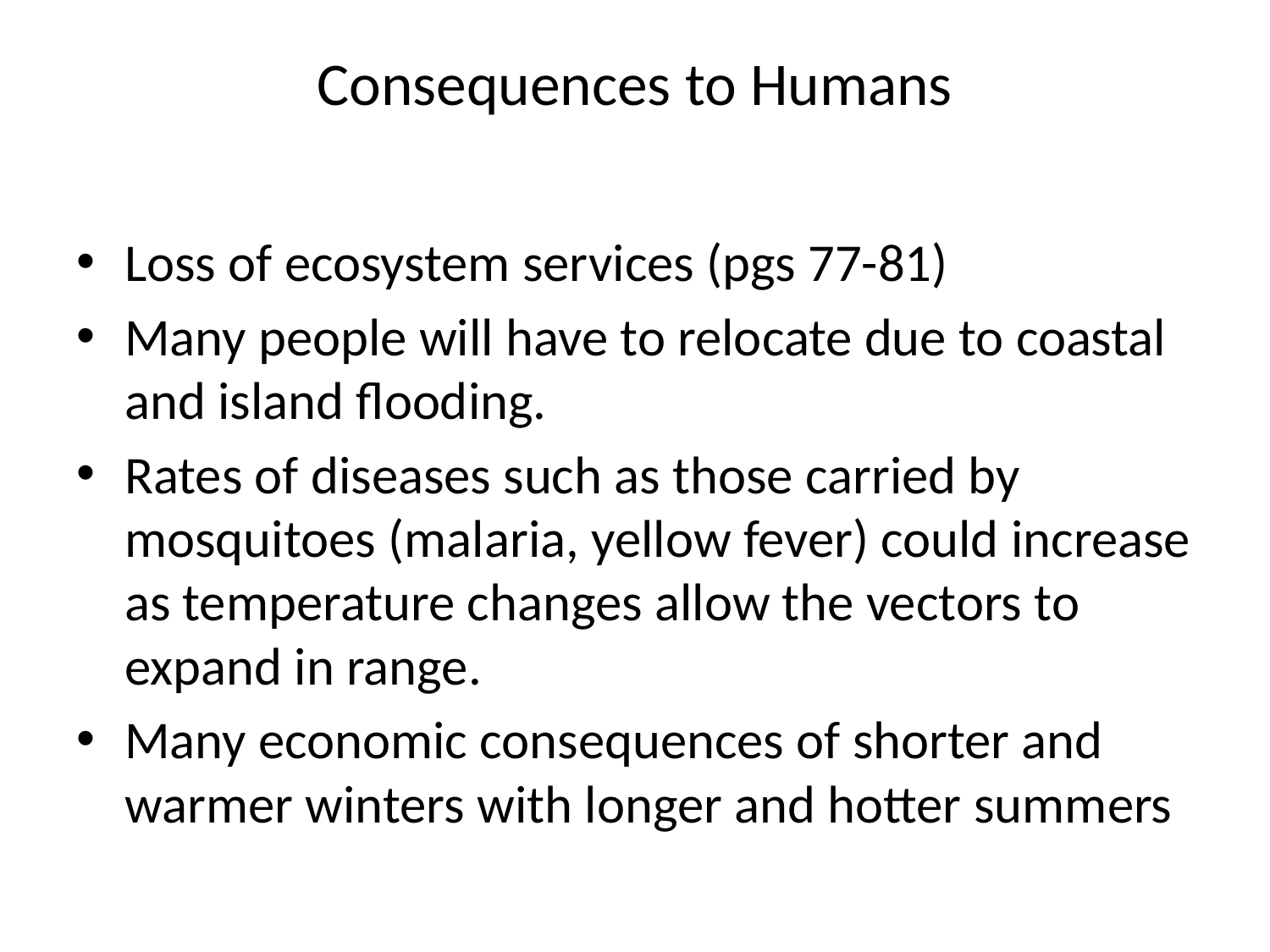

# Consequences to Humans

Loss of ecosystem services (pgs 77-81)
Many people will have to relocate due to coastal and island flooding.
Rates of diseases such as those carried by mosquitoes (malaria, yellow fever) could increase as temperature changes allow the vectors to expand in range.
Many economic consequences of shorter and warmer winters with longer and hotter summers